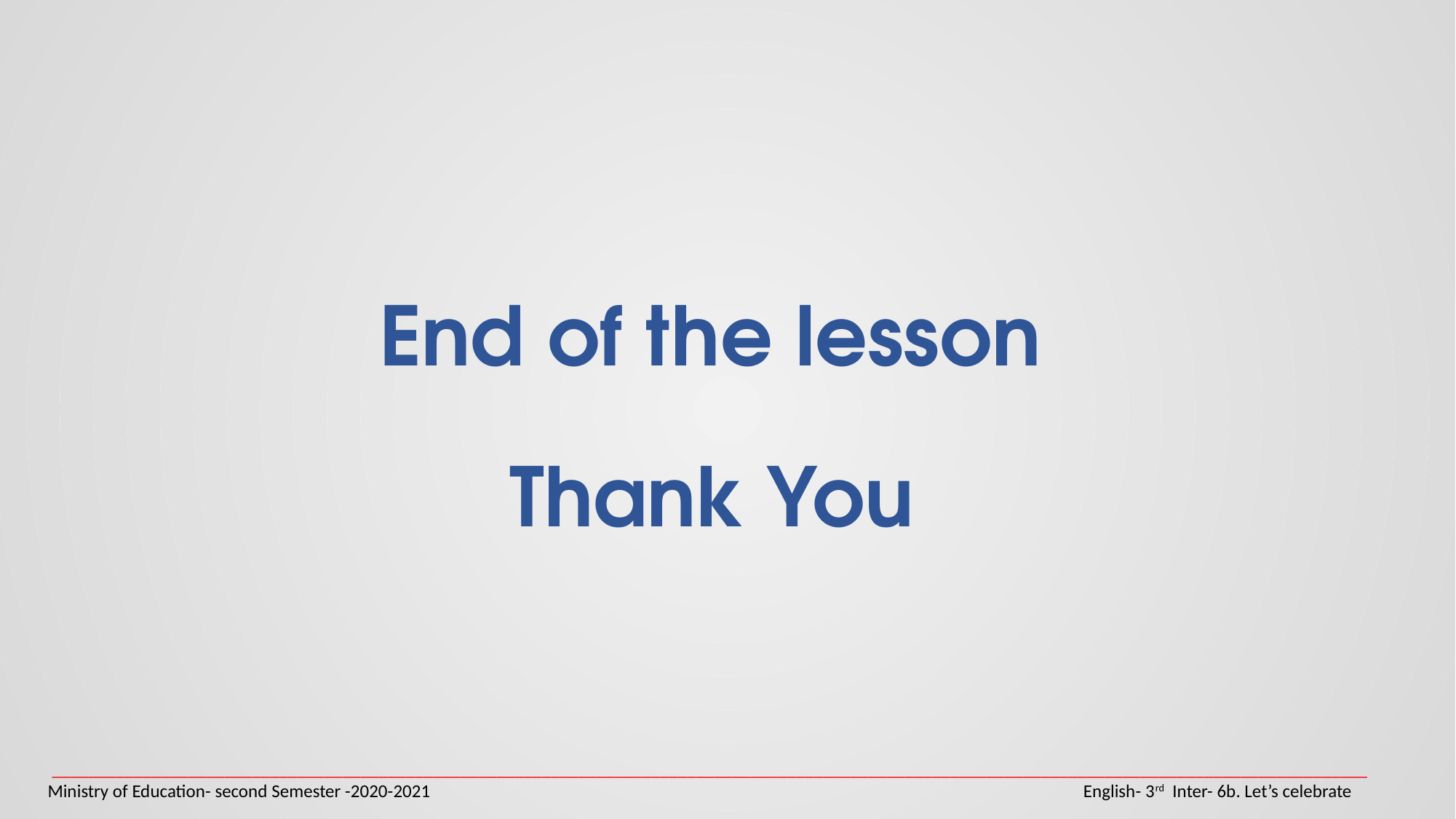

End of the lesson
Thank You
_________________________________________________________________________________________________________________________________________________
Ministry of Education- second Semester -2020-2021                                    				                                       English- 3rd  Inter- 6b. Let’s celebrate